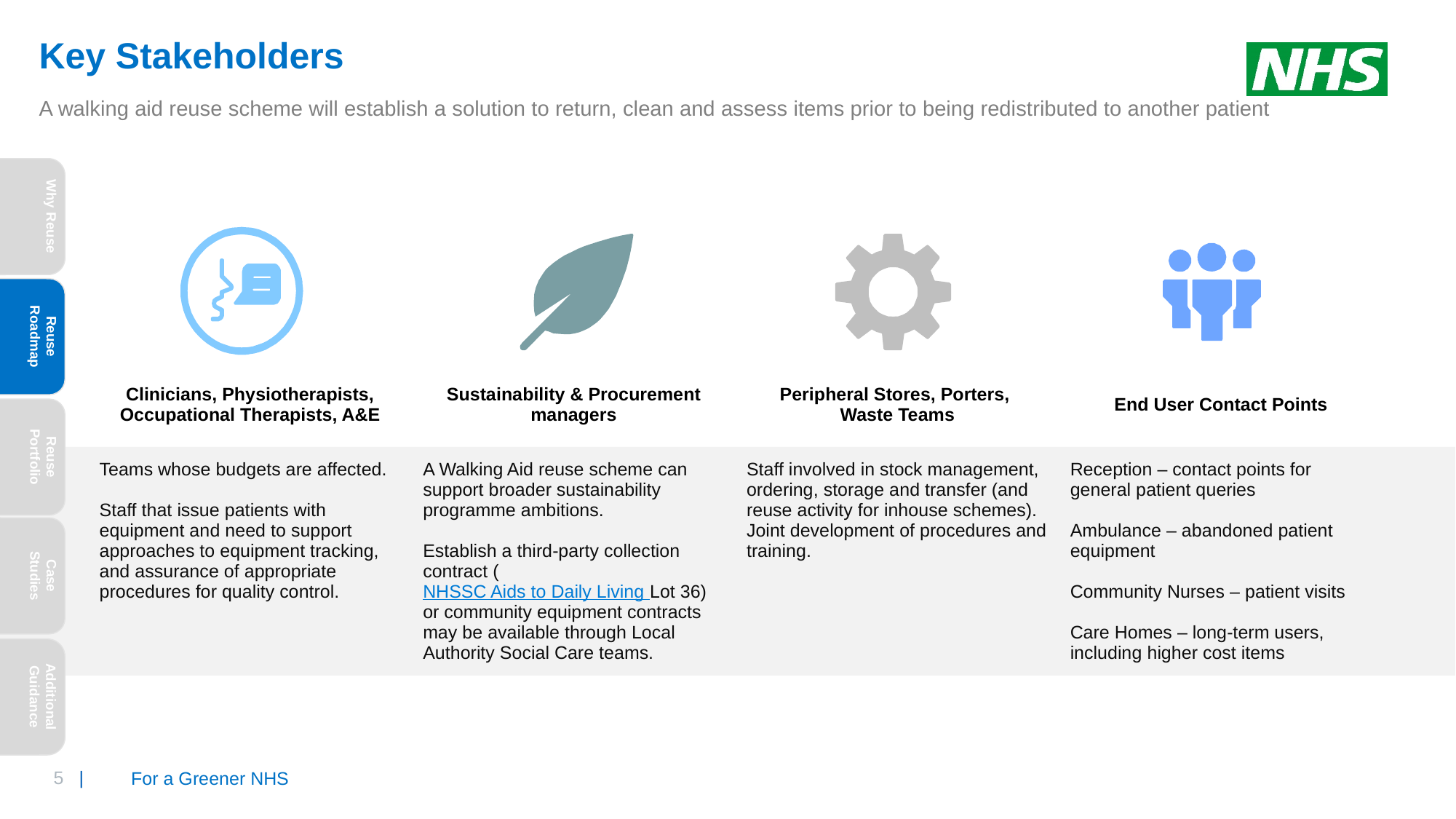

# Key Stakeholders
A walking aid reuse scheme will establish a solution to return, clean and assess items prior to being redistributed to another patient
Why Reuse

Reuse Roadmap
| Clinicians, Physiotherapists, Occupational Therapists, A&E | Sustainability & Procurement managers | Peripheral Stores, Porters, Waste Teams | End User Contact Points |
| --- | --- | --- | --- |
| Teams whose budgets are affected.  Staff that issue patients with equipment and need to support approaches to equipment tracking, and assurance of appropriate procedures for quality control. | A Walking Aid reuse scheme can support broader sustainability programme ambitions. Establish a third-party collection contract (NHSSC Aids to Daily Living Lot 36) or community equipment contracts may be available through Local Authority Social Care teams. | Staff involved in stock management, ordering, storage and transfer (and reuse activity for inhouse schemes). Joint development of procedures and training. | Reception – contact points for general patient queries Ambulance – abandoned patient equipment Community Nurses – patient visits Care Homes – long-term users, including higher cost items |
Reuse Portfolio

Case Studies
Additional Guidance